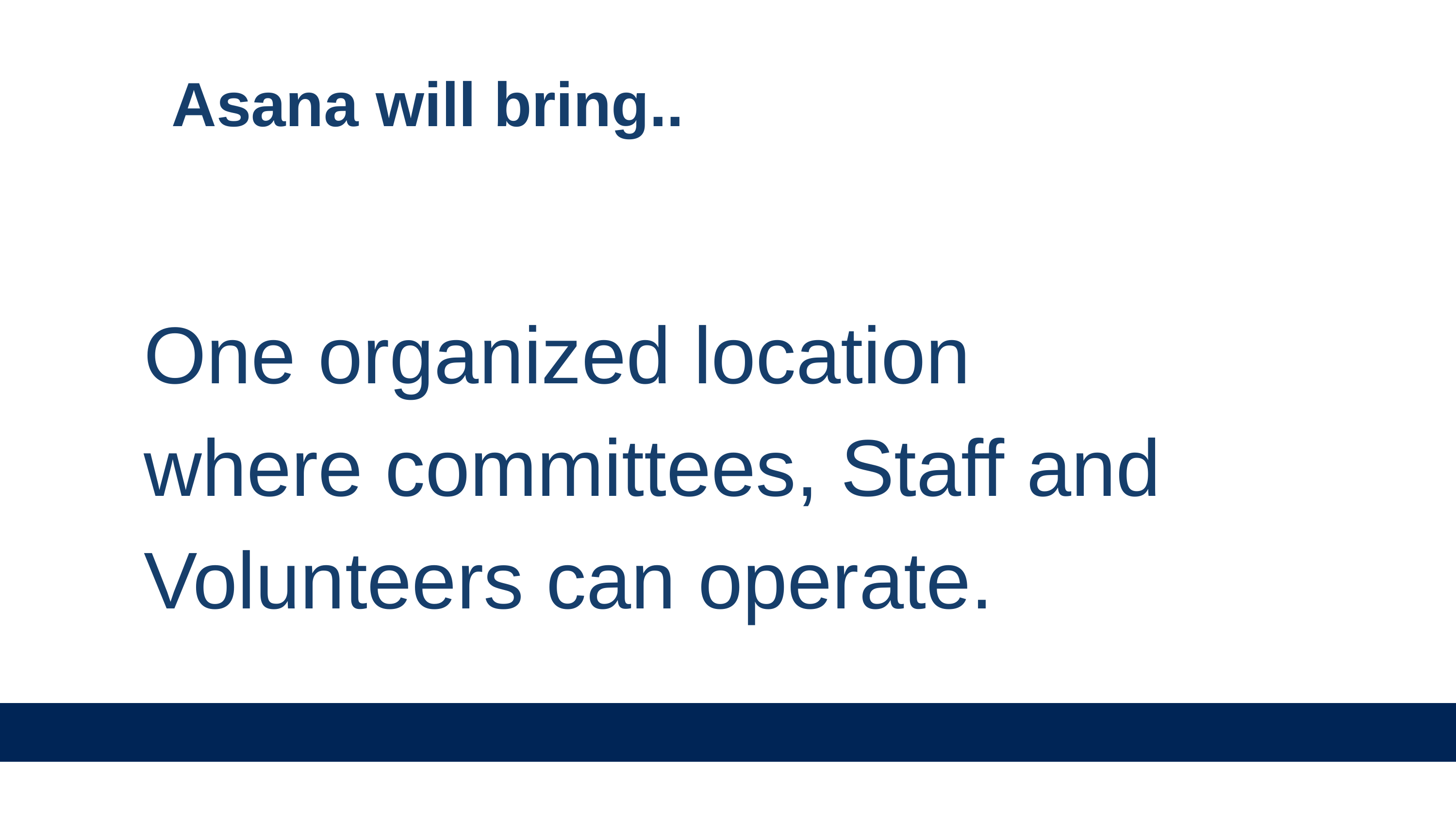

Asana will bring..
One organized location where committees, Staff and Volunteers can operate.